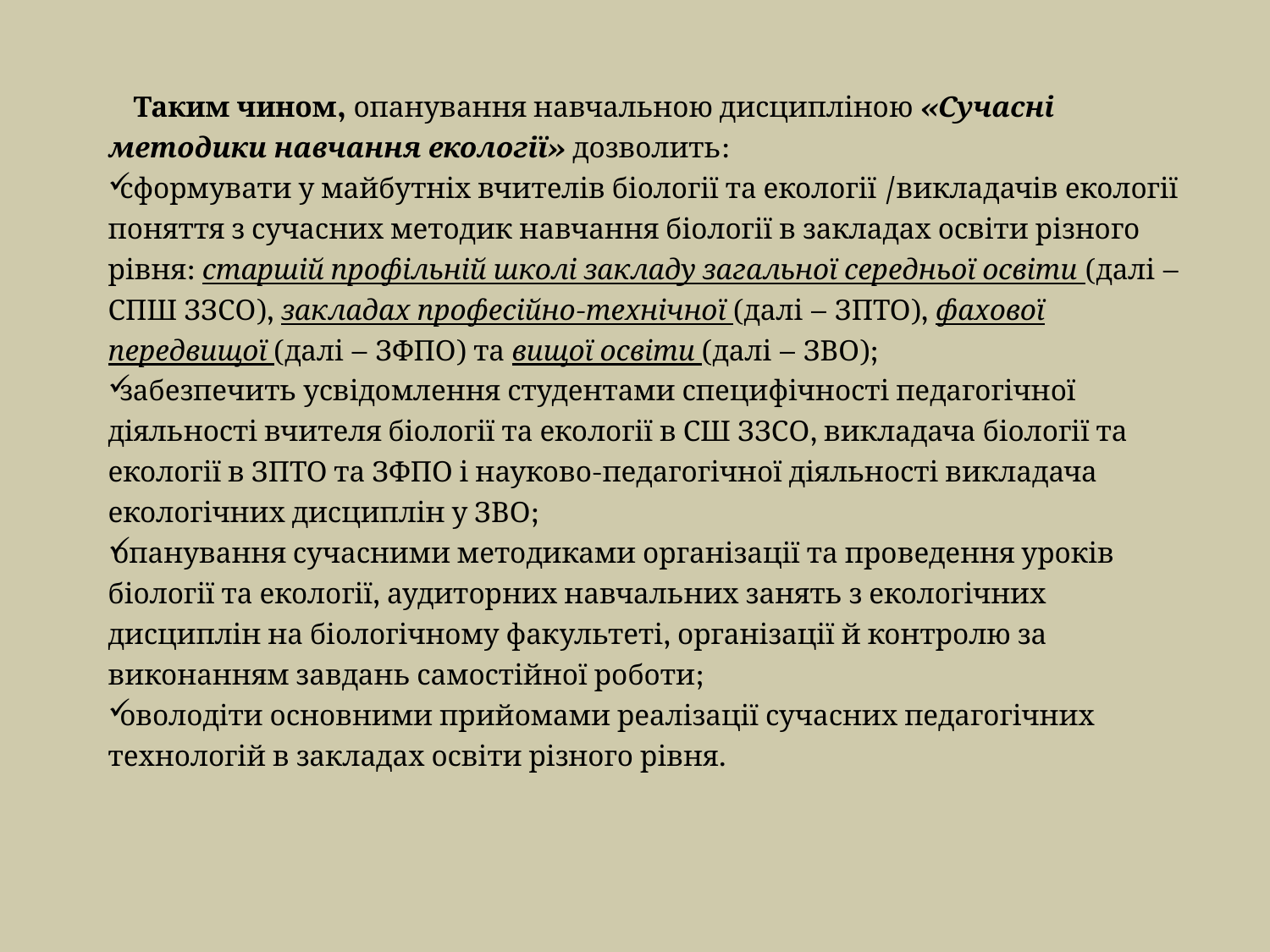

Таким чином, опанування навчальною дисципліною 	«Сучасні методики навчання екології» дозволить:
 сформувати у майбутніх вчителів біології та екології /викладачів екології поняття з сучасних методик навчання біології в закладах освіти різного рівня: старшій профільній школі закладу загальної середньої освіти (далі – СПШ ЗЗСО), закладах професійно-технічної (далі – ЗПТО), фахової передвищої (далі – ЗФПО) та вищої освіти (далі – ЗВО);
 забезпечить усвідомлення студентами специфічності педагогічної діяльності вчителя біології та екології в СШ ЗЗСО, викладача біології та екології в ЗПТО та ЗФПО і науково-педагогічної діяльності викладача екологічних дисциплін у ЗВО;
опанування сучасними методиками організації та проведення уроків біології та екології, аудиторних навчальних занять з екологічних дисциплін на біологічному факультеті, організації й контролю за виконанням завдань самостійної роботи;
 оволодіти основними прийомами реалізації сучасних педагогічних технологій в закладах освіти різного рівня.